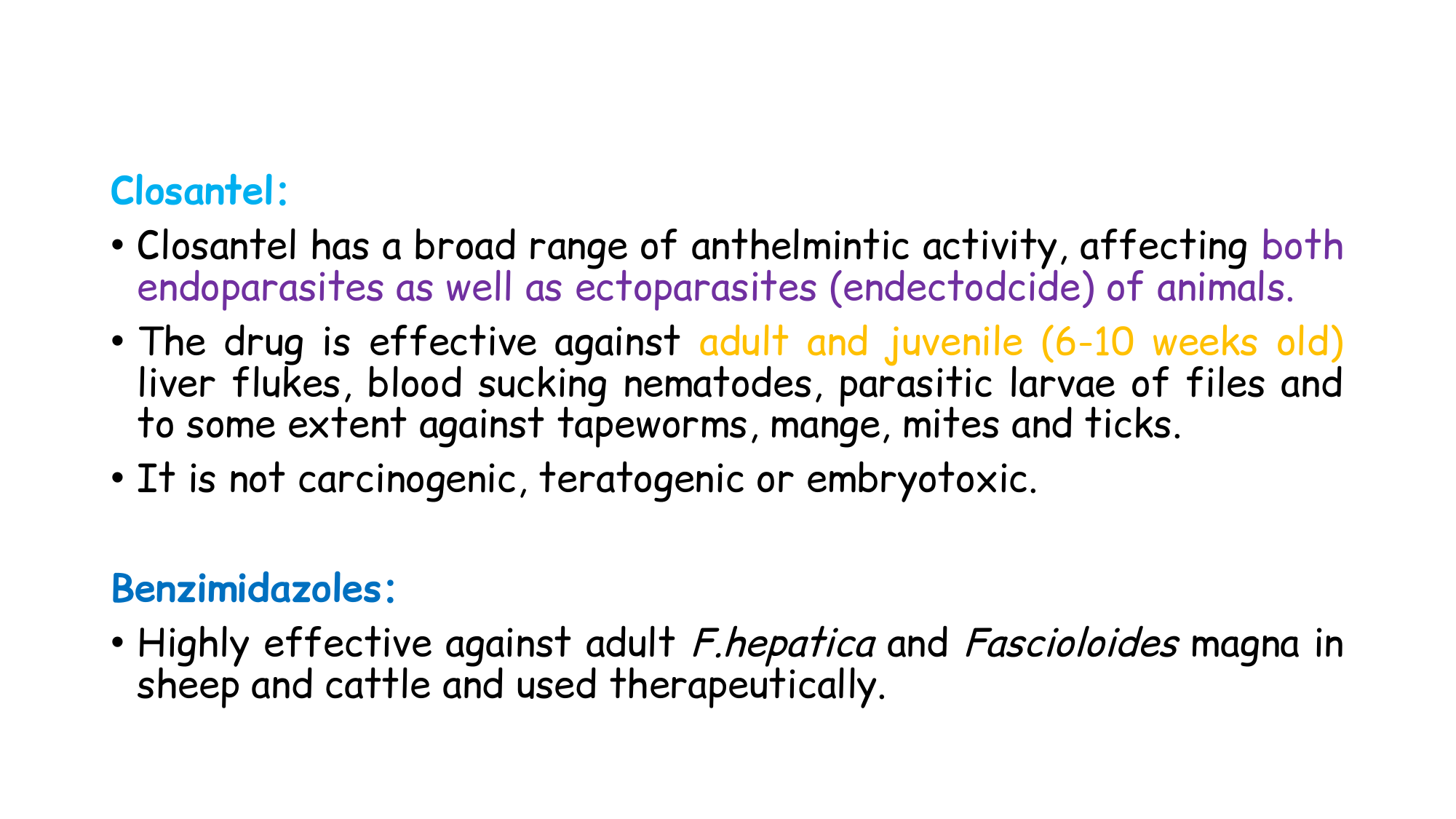

Closantel:
Closantel has a broad range of anthelmintic activity, affecting both endoparasites as well as ectoparasites (endectodcide) of animals.
The drug is effective against adult and juvenile (6-10 weeks old) liver flukes, blood sucking nematodes, parasitic larvae of files and to some extent against tapeworms, mange, mites and ticks.
It is not carcinogenic, teratogenic or embryotoxic.

Benzimidazoles:
Highly effective against adult F.hepatica and Fascioloides magna in sheep and cattle and used therapeutically.